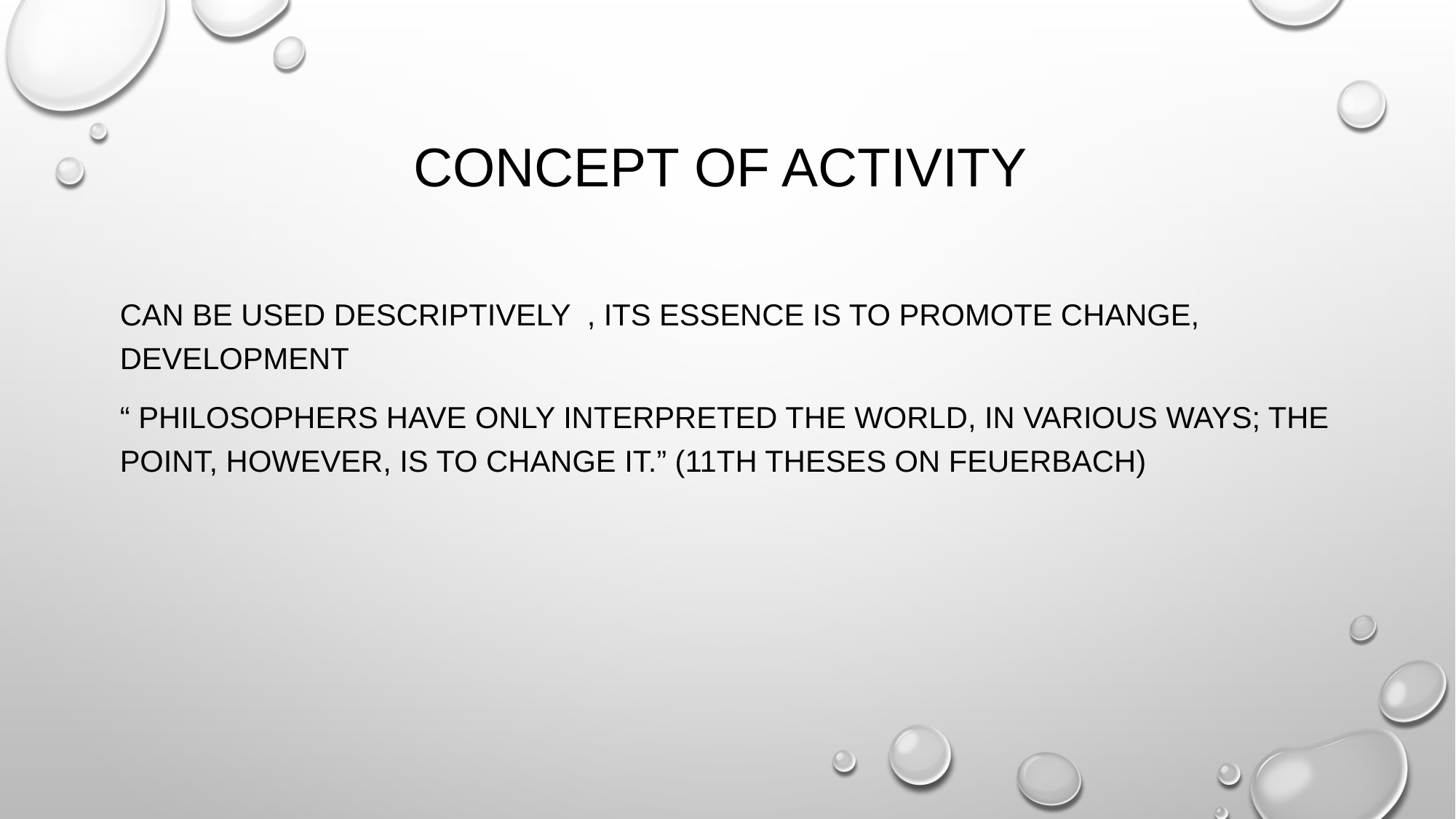

# Concept of activity
Can be used descriptively  , its essence is to promote change, development
“ philosophers have only interpreted the world, in various ways; the point, however, is to change it.” (11th theses on FEUErbach)